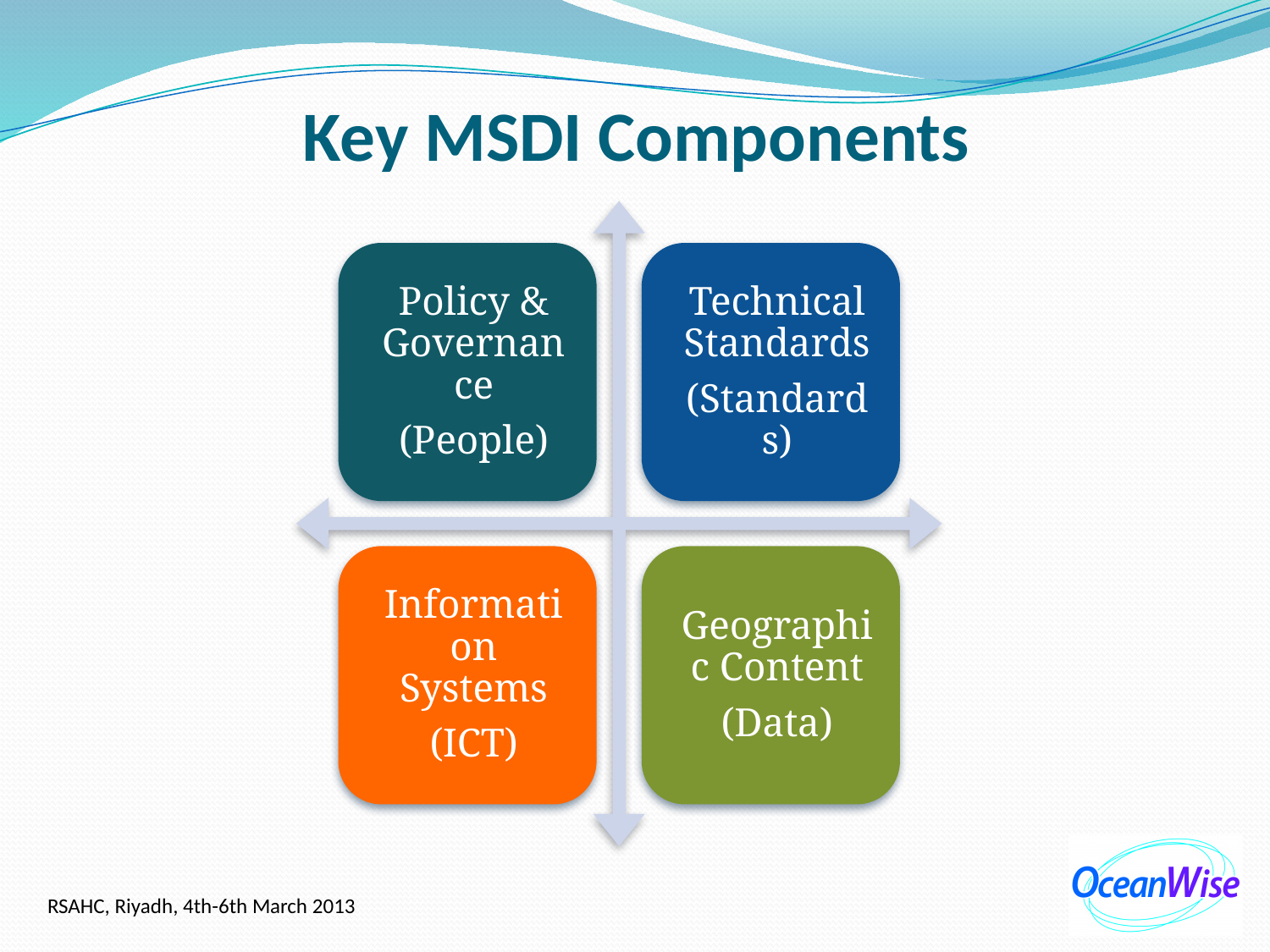

# Key MSDI Components
Policy & Governance
(People)
Technical Standards
(Standards)
Information Systems
(ICT)
Geographic Content
(Data)
RSAHC, Riyadh, 4th-6th March 2013